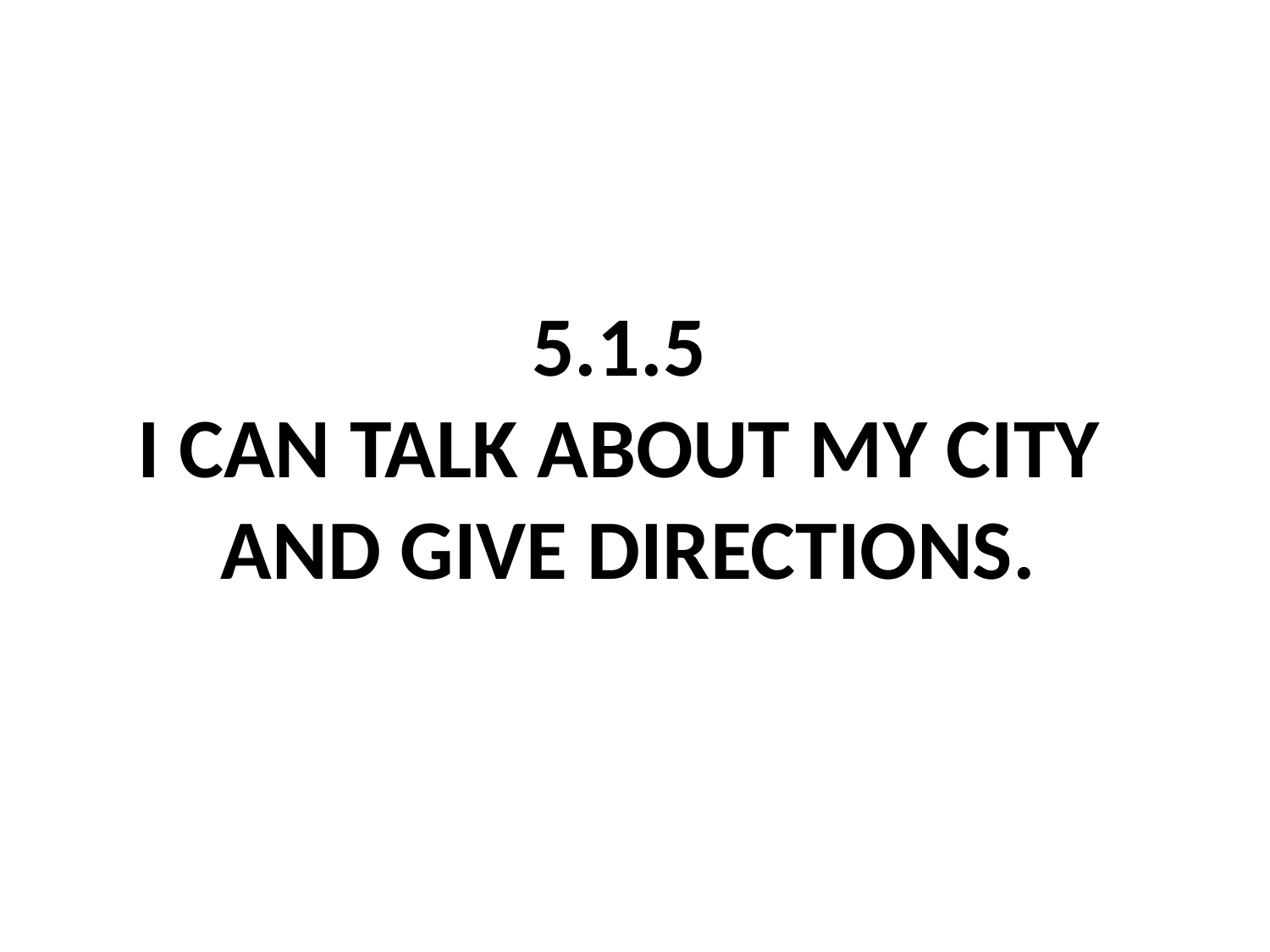

5.1.5
I CAN TALK ABOUT MY CITY
AND GIVE DIRECTIONS.